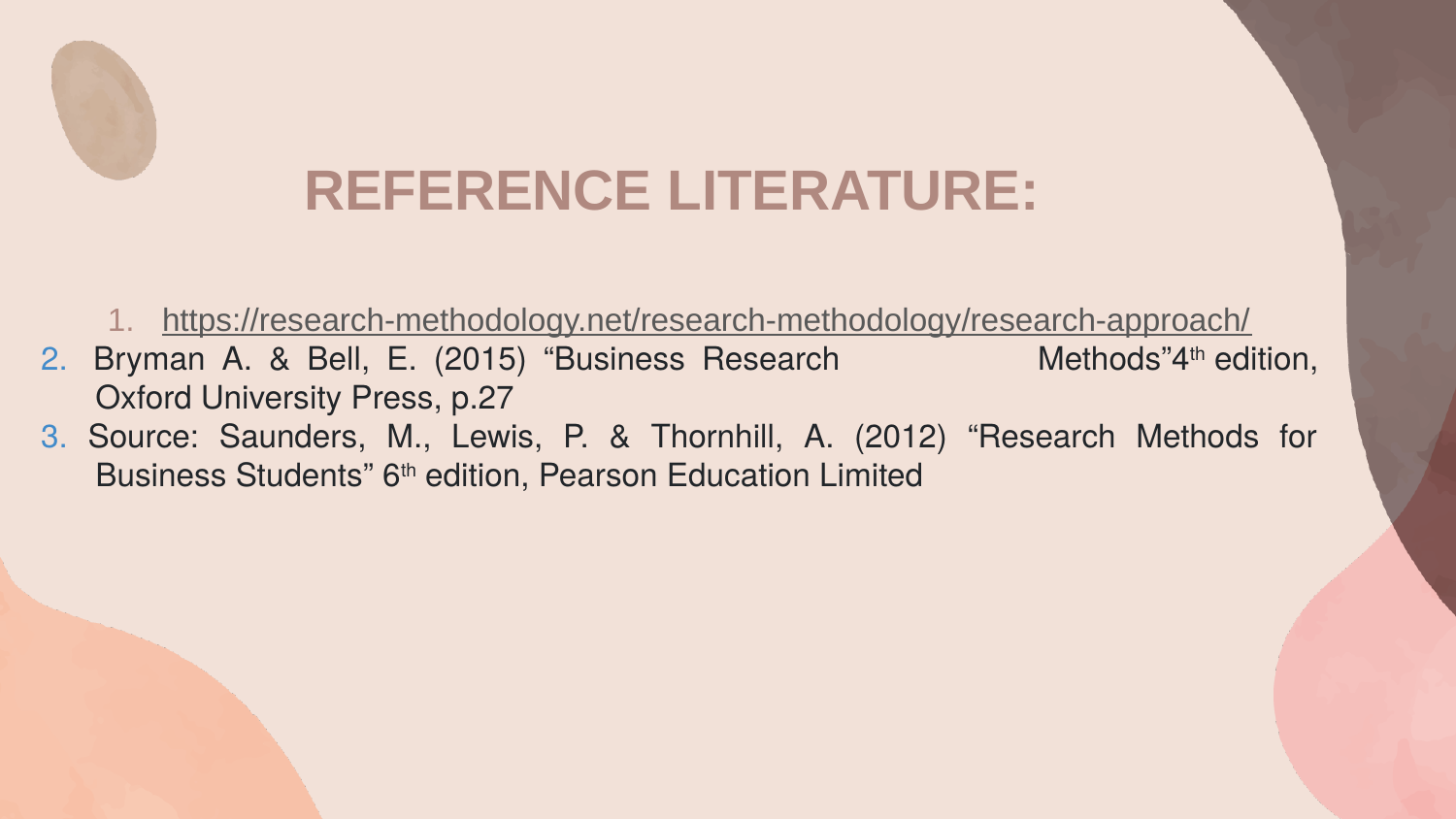

REFERENCE LITERATURE:

https://research-methodology.net/research-methodology/research-approach/
2.  Bryman A. & Bell, E. (2015) “Business Research 		Methods”4th edition, Oxford University Press, p.27
3. Source: Saunders, M., Lewis, P. & Thornhill, A. (2012) “Research Methods for Business Students” 6th edition, Pearson Education Limited